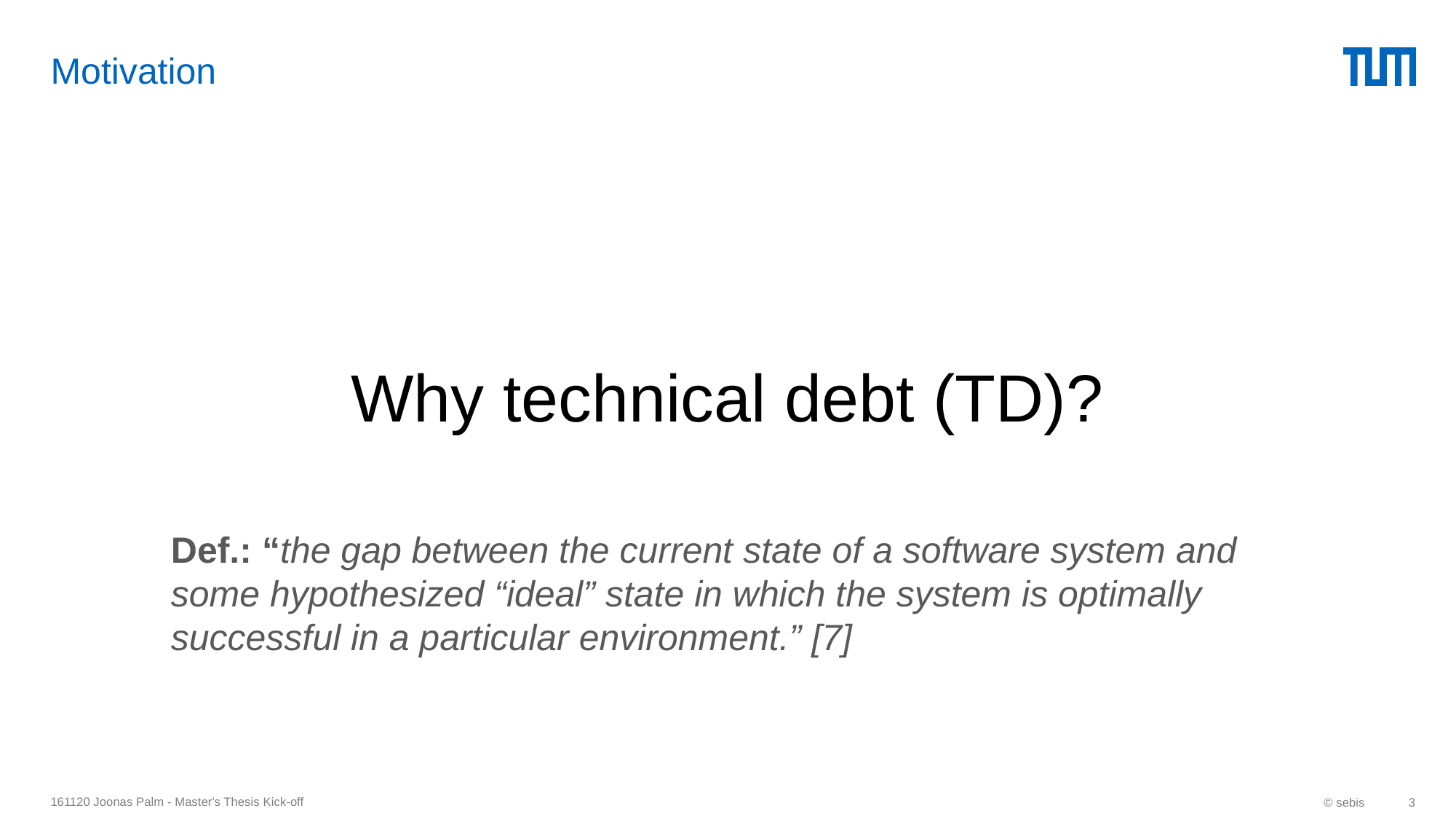

# Motivation
Why technical debt (TD)?
Def.: “the gap between the current state of a software system and some hypothesized “ideal” state in which the system is optimally successful in a particular environment.” [7]
161120 Joonas Palm - Master's Thesis Kick-off
© sebis
3